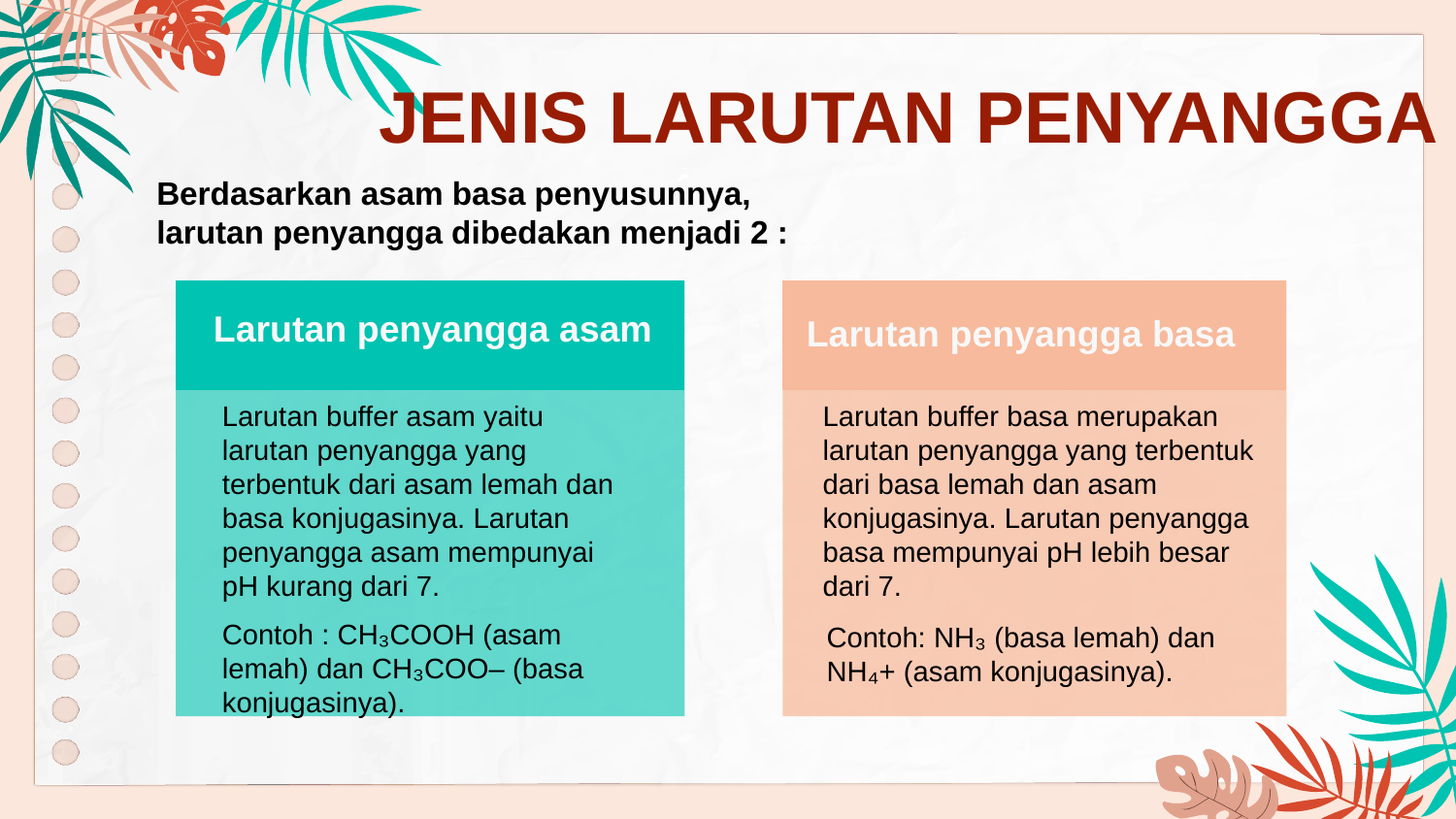

JENIS LARUTAN PENYANGGA
Berdasarkan asam basa penyusunnya, larutan penyangga dibedakan menjadi 2 :

Larutan penyangga asam
Larutan penyangga basa
Larutan buffer asam yaitu larutan penyangga yang terbentuk dari asam lemah dan basa konjugasinya. Larutan penyangga asam mempunyai pH kurang dari 7.
Larutan buffer basa merupakan larutan penyangga yang terbentuk dari basa lemah dan asam konjugasinya. Larutan penyangga basa mempunyai pH lebih besar dari 7.
Contoh : CH₃COOH (asam lemah) dan CH₃COO– (basa konjugasinya).
Contoh: NH₃ (basa lemah) dan NH₄+ (asam konjugasinya).